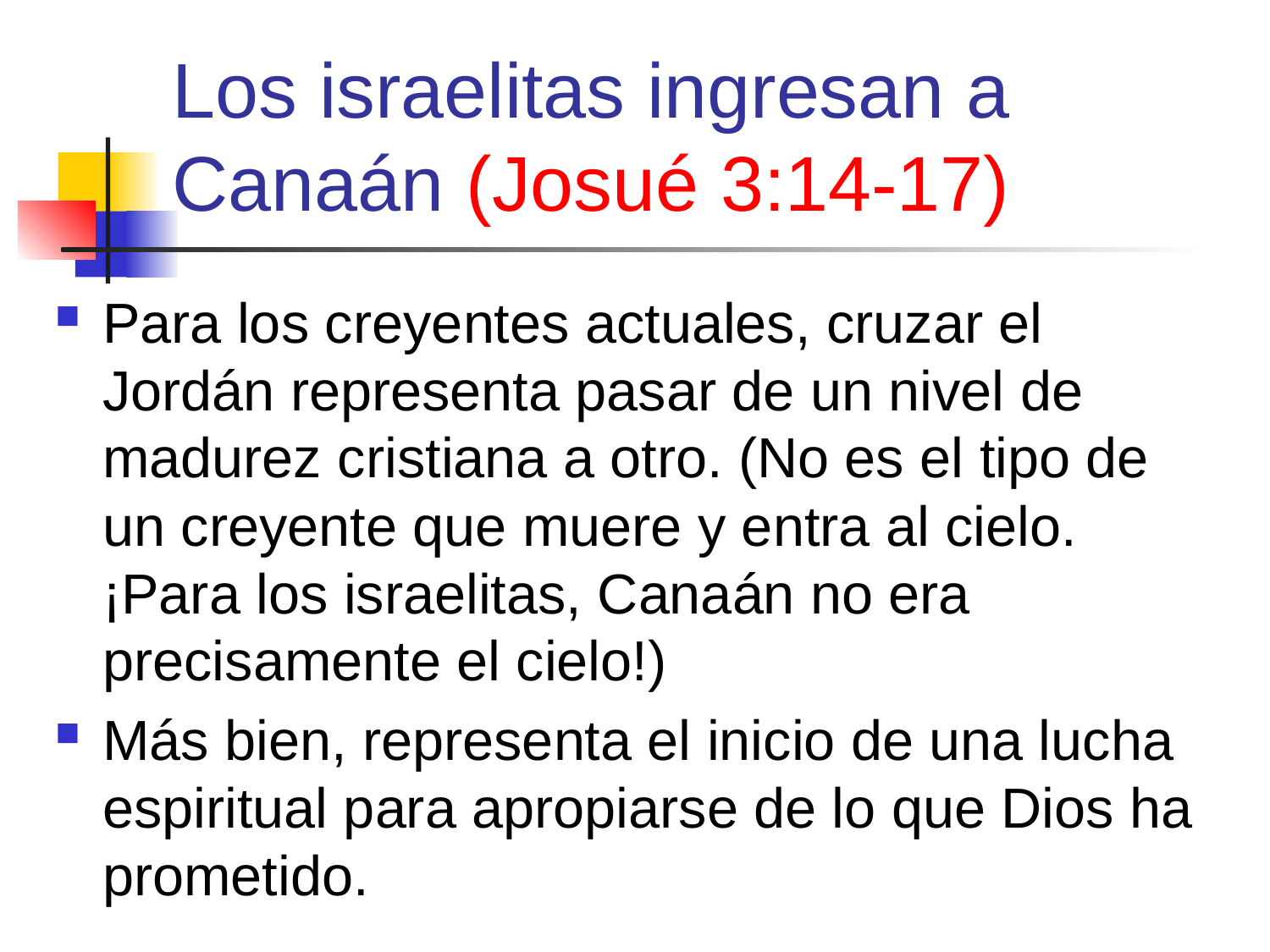

# Los israelitas ingresan a Canaán (Josué 3:14-17)
Para los creyentes actuales, cruzar el Jordán representa pasar de un nivel de madurez cristiana a otro. (No es el tipo de un creyente que muere y entra al cielo. ¡Para los israelitas, Canaán no era precisamente el cielo!)
Más bien, representa el inicio de una lucha espiritual para apropiarse de lo que Dios ha prometido.